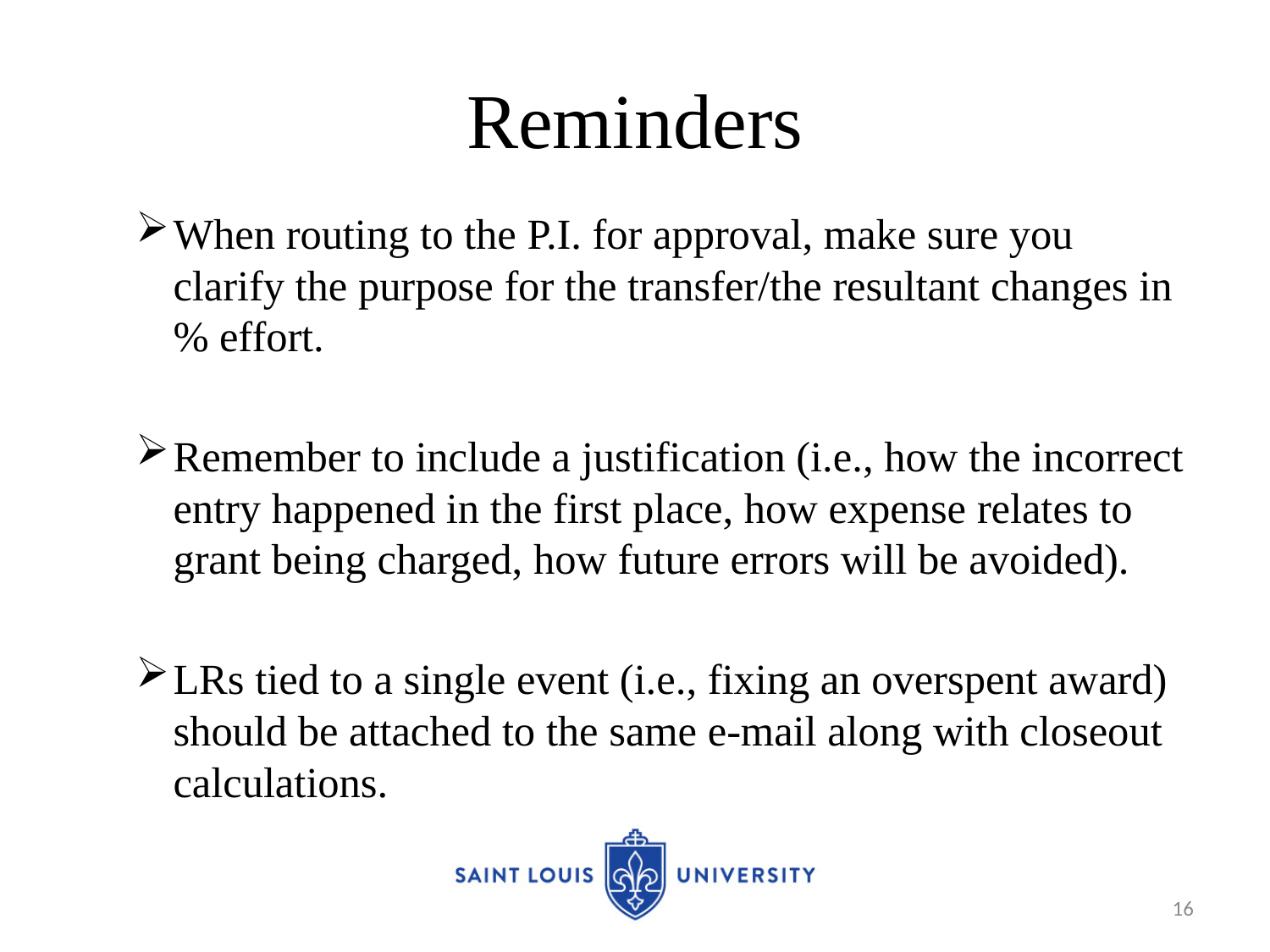

# Reminders
When routing to the P.I. for approval, make sure you clarify the purpose for the transfer/the resultant changes in % effort.

Remember to include a justification (i.e., how the incorrect entry happened in the first place, how expense relates to grant being charged, how future errors will be avoided).

LRs tied to a single event (i.e., fixing an overspent award) should be attached to the same e-mail along with closeout calculations.

16